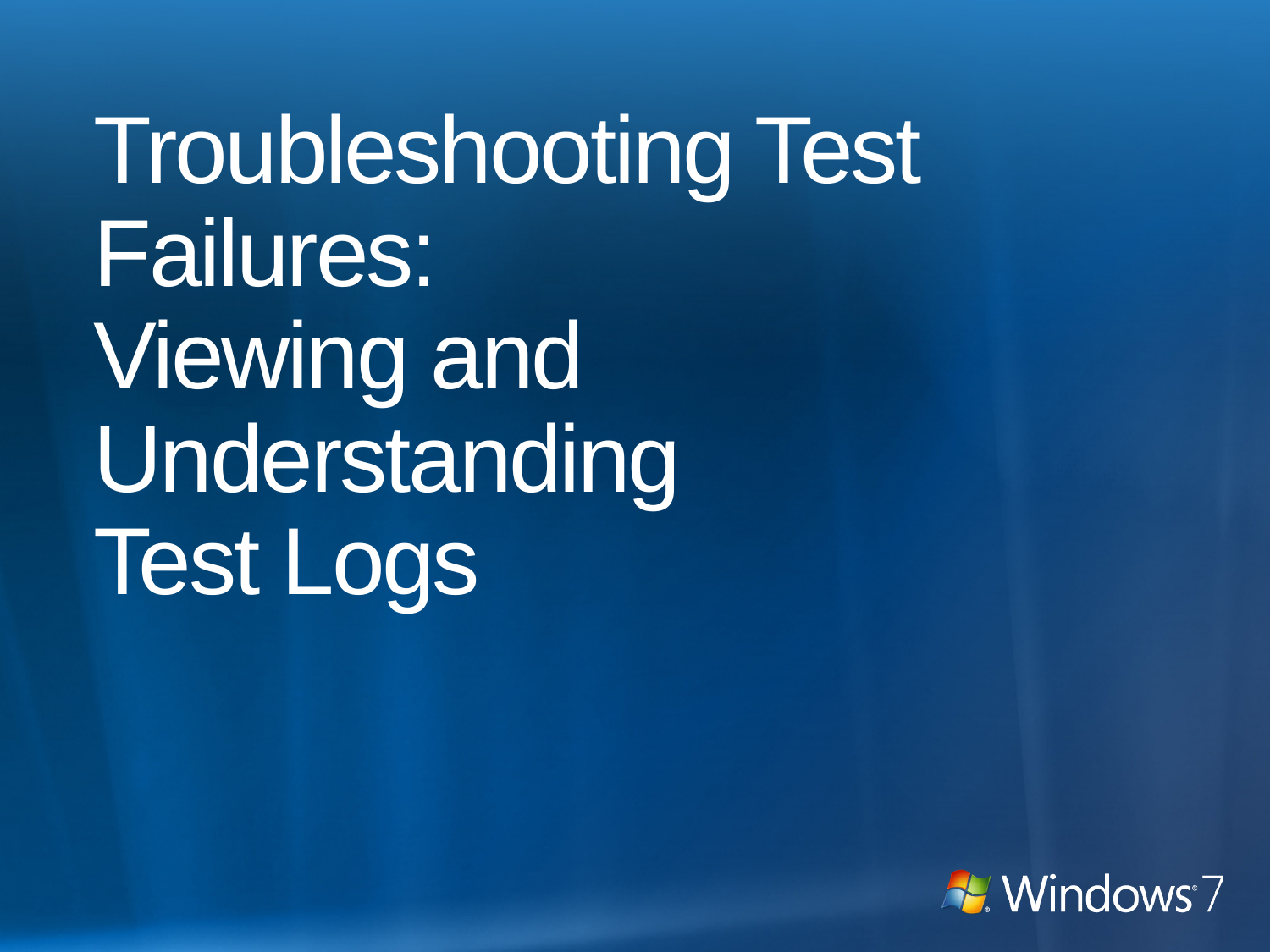

# Troubleshooting Test Failures: Viewing and Understanding Test Logs